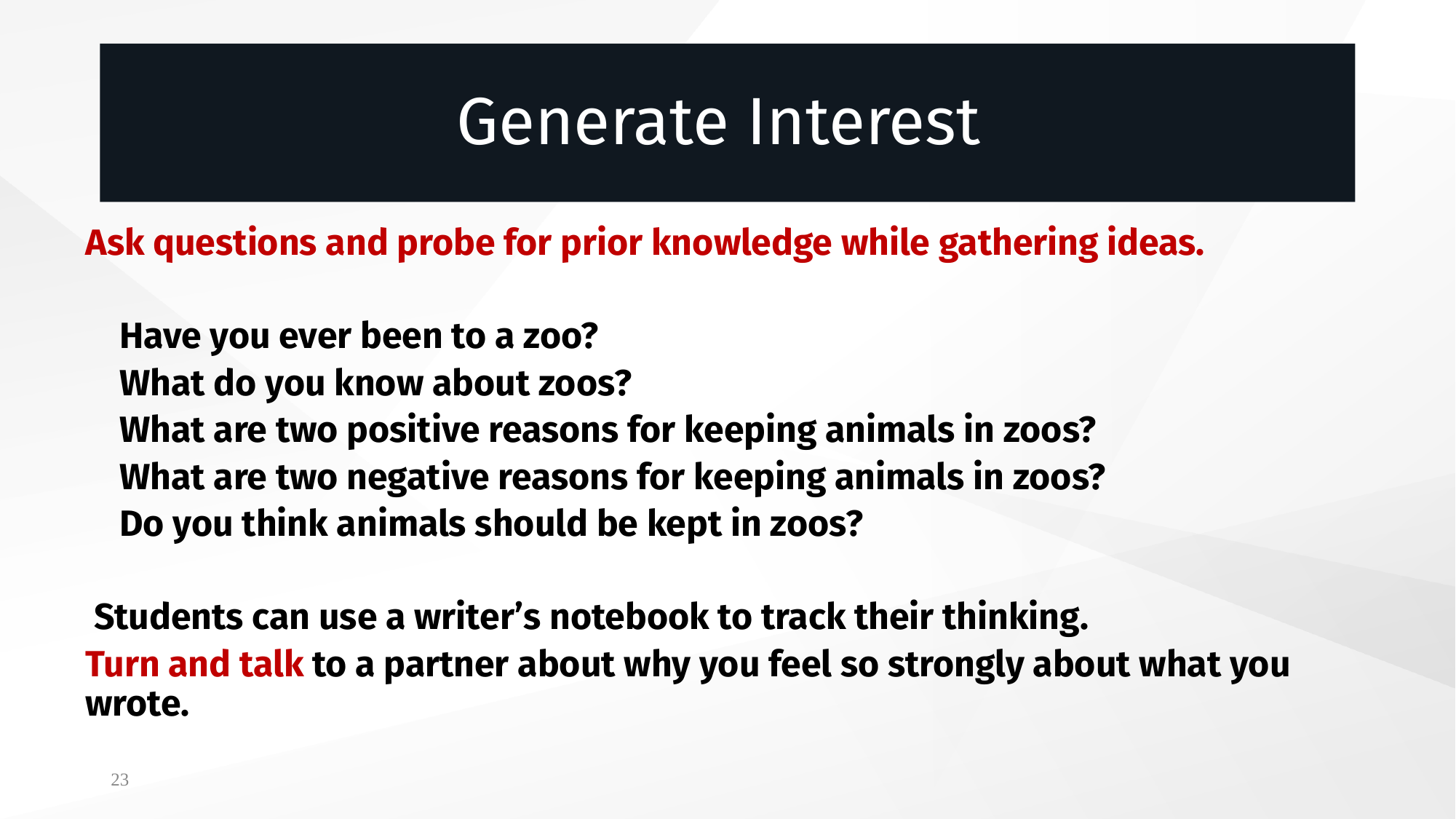

# Generate Interest
Ask questions and probe for prior knowledge while gathering ideas.

    Have you ever been to a zoo?
    What do you know about zoos?
    What are two positive reasons for keeping animals in zoos?
    What are two negative reasons for keeping animals in zoos?
    Do you think animals should be kept in zoos?

 Students can use a writer’s notebook to track their thinking.
Turn and talk to a partner about why you feel so strongly about what you wrote.

23